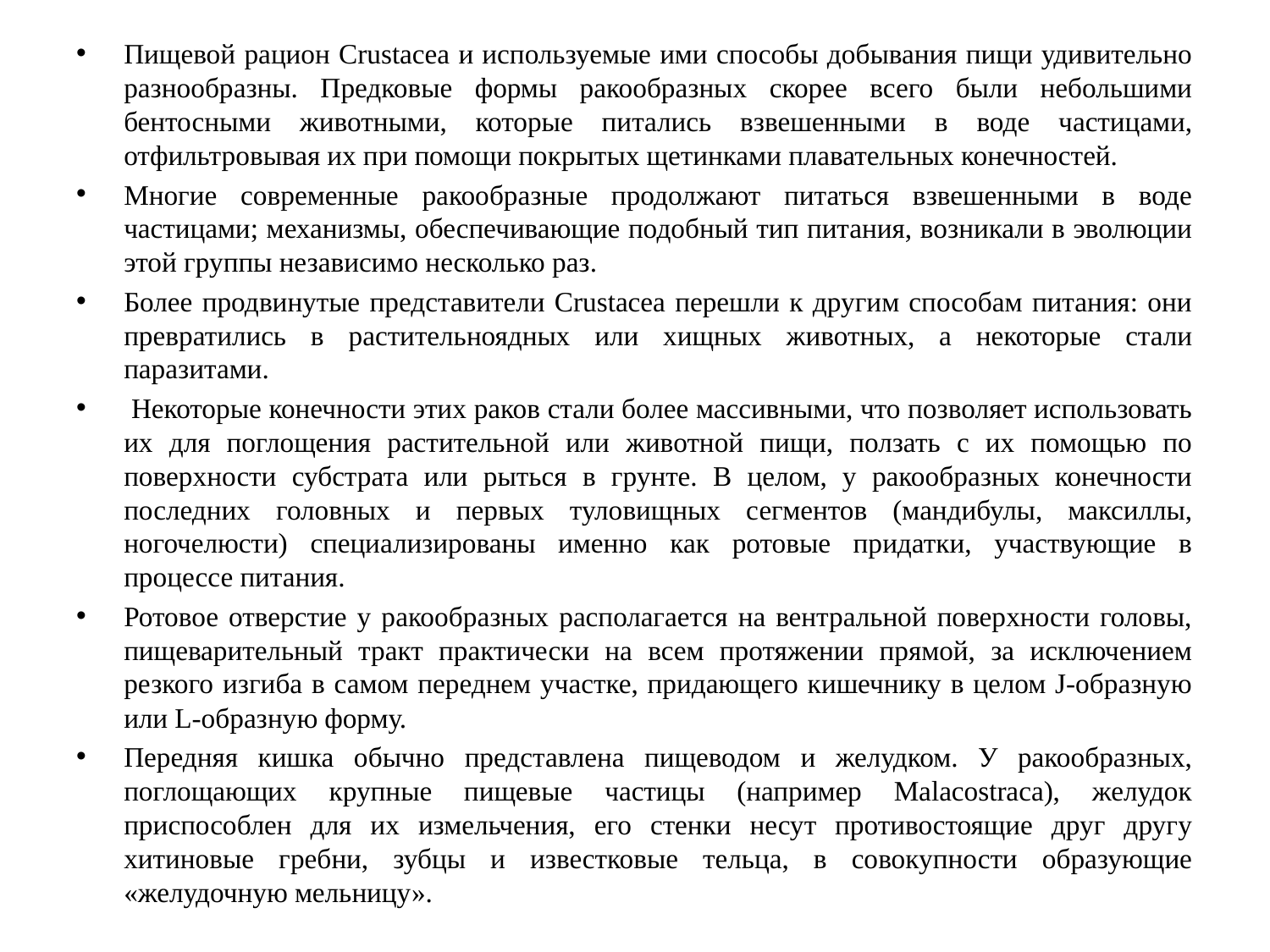

Пищевой рацион Crustacea и используемые ими способы добывания пищи удивительно разнообразны. Предковые формы ракообразных скорее всего были небольшими бентосными животными, которые питались взвешенными в воде частицами, отфильтровывая их при помощи покрытых щетинками плавательных конечностей.
Многие современные ракообразные продолжают питаться взвешенными в воде частицами; механизмы, обеспечивающие подобный тип питания, возникали в эволюции этой группы независимо несколько раз.
Более продвинутые представители Crustacea перешли к другим способам питания: они превратились в растительноядных или хищных животных, а некоторые стали паразитами.
 Некоторые конечности этих раков стали более массивными, что позволяет использовать их для поглощения растительной или животной пищи, ползать с их помощью по поверхности субстрата или рыться в грунте. В целом, у ракообразных конечности последних головных и первых туловищных сегментов (мандибулы, максиллы, ногочелюсти) специализированы именно как ротовые придатки, участвующие в процессе питания.
Ротовое отверстие у ракообразных располагается на вентральной поверхности головы, пищеварительный тракт практически на всем протяжении прямой, за исключением резкого изгиба в самом переднем участке, придающего кишечнику в целом J-образную или L-образную форму.
Передняя кишка обычно представлена пищеводом и желудком. У ракообразных, поглощающих крупные пищевые частицы (например Malacostraca), желудок приспособлен для их измельчения, его стенки несут противостоящие друг другу хитиновые гребни, зубцы и известковые тельца, в совокупности образующие «желудочную мельницу».